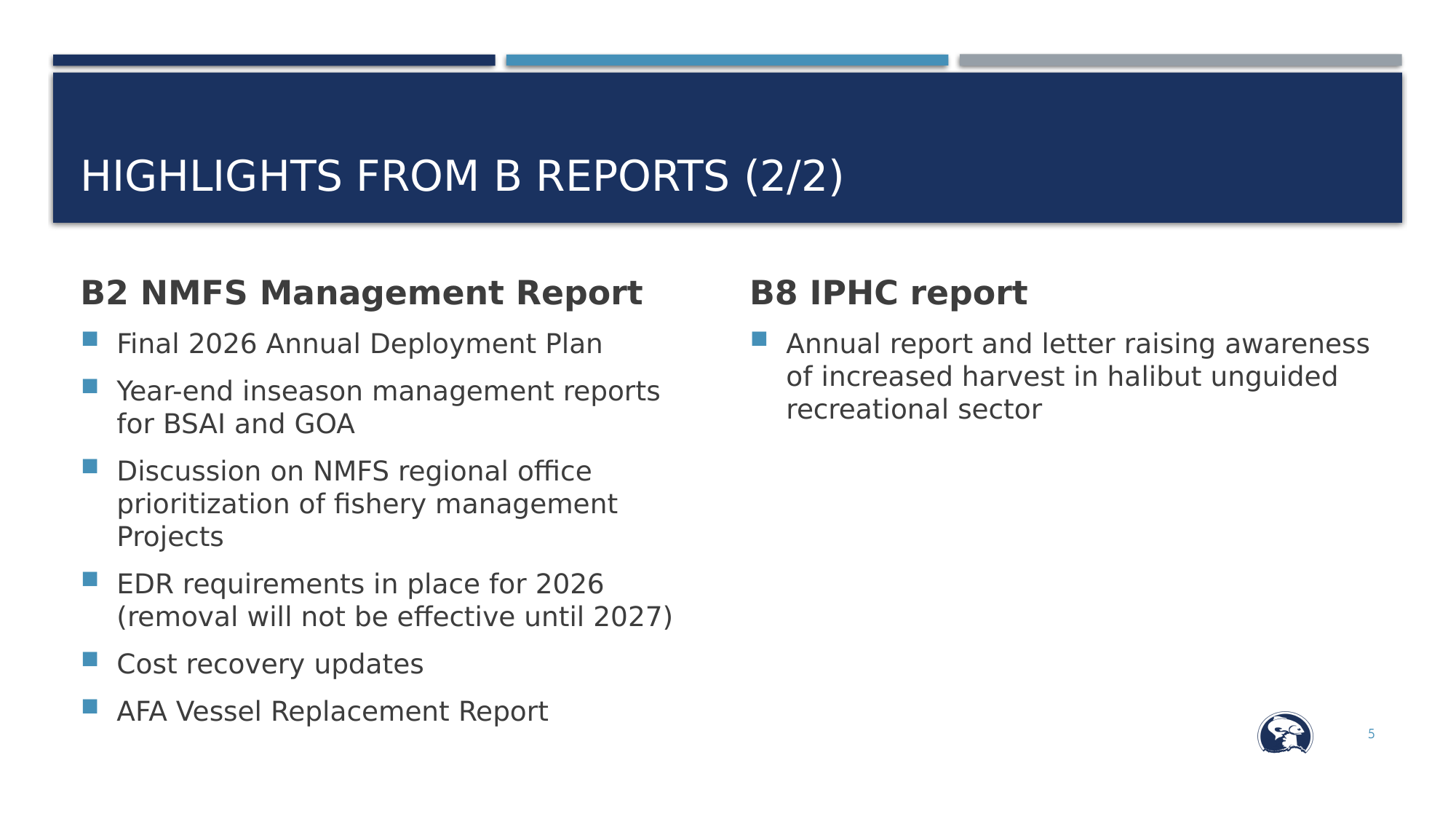

# HIGHLIGHTS FROM B REPORTS (2/2)
B2 NMFS Management Report
Final 2026 Annual Deployment Plan
Year-end inseason management reports for BSAI and GOA
Discussion on NMFS regional office prioritization of fishery management Projects
EDR requirements in place for 2026 (removal will not be effective until 2027)
Cost recovery updates
AFA Vessel Replacement Report
B8 IPHC report
Annual report and letter raising awareness of increased harvest in halibut unguided recreational sector

5